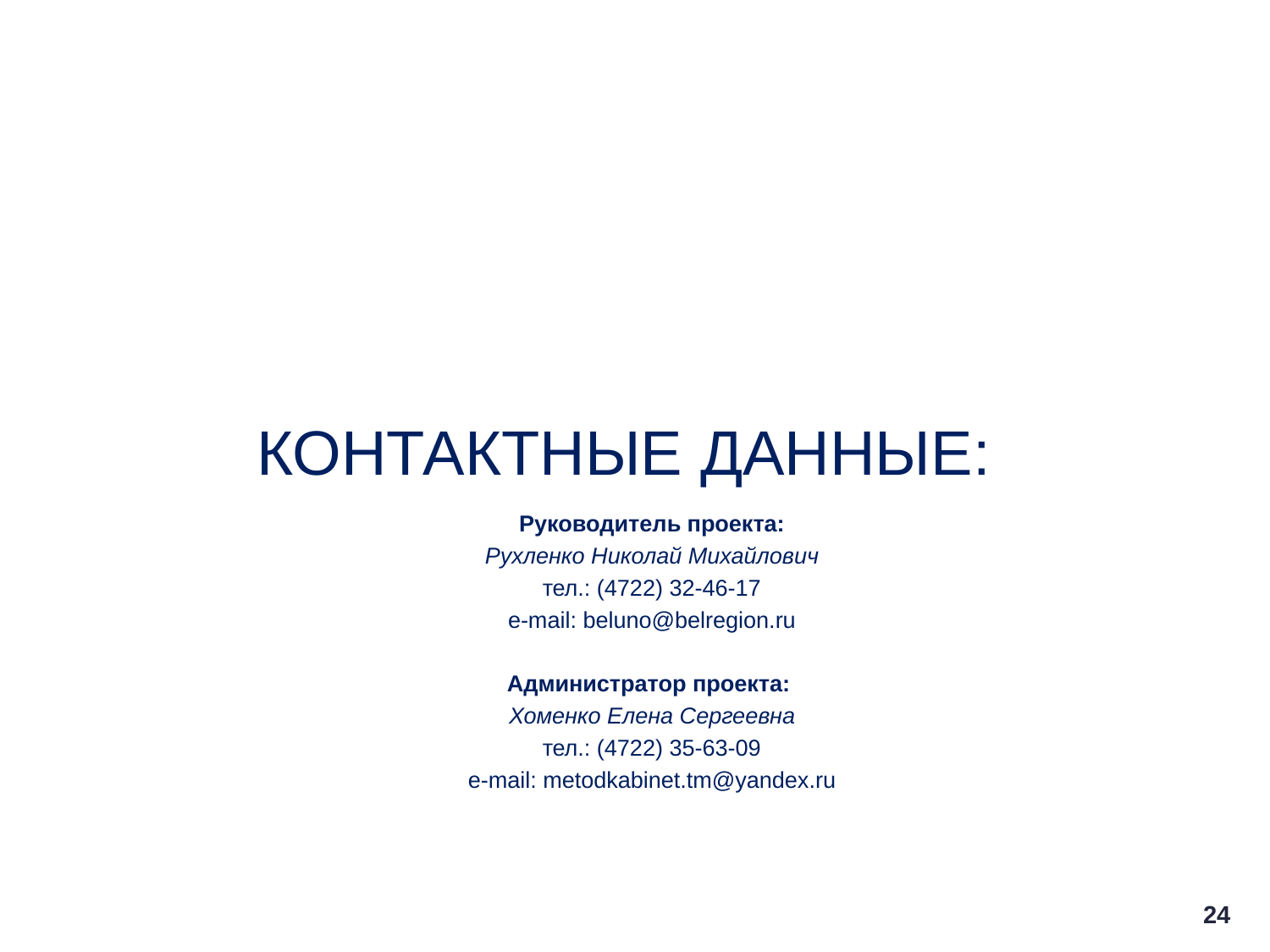

# Контактные данные:

Руководитель проекта:
Рухленко Николай Михайлович
тел.: (4722) 32-46-17
e-mail: beluno@belregion.ru

Администратор проекта:
Хоменко Елена Сергеевна
тел.: (4722) 35-63-09
e-mail: metodkabinet.tm@yandex.ru

24